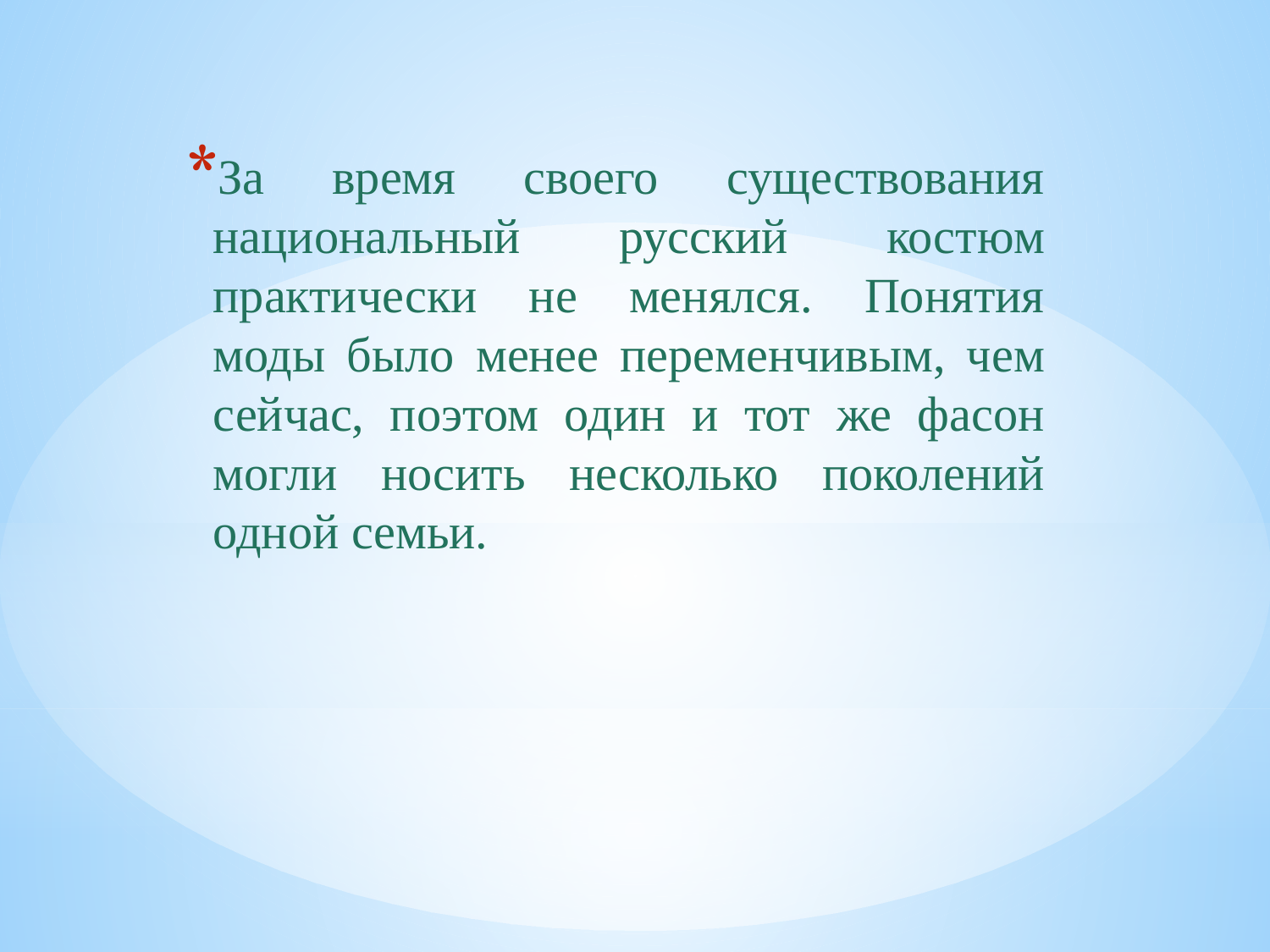

За время своего существования национальный русский костюм практически не менялся. Понятия моды было менее переменчивым, чем сейчас, поэтом один и тот же фасон могли носить несколько поколений одной семьи.